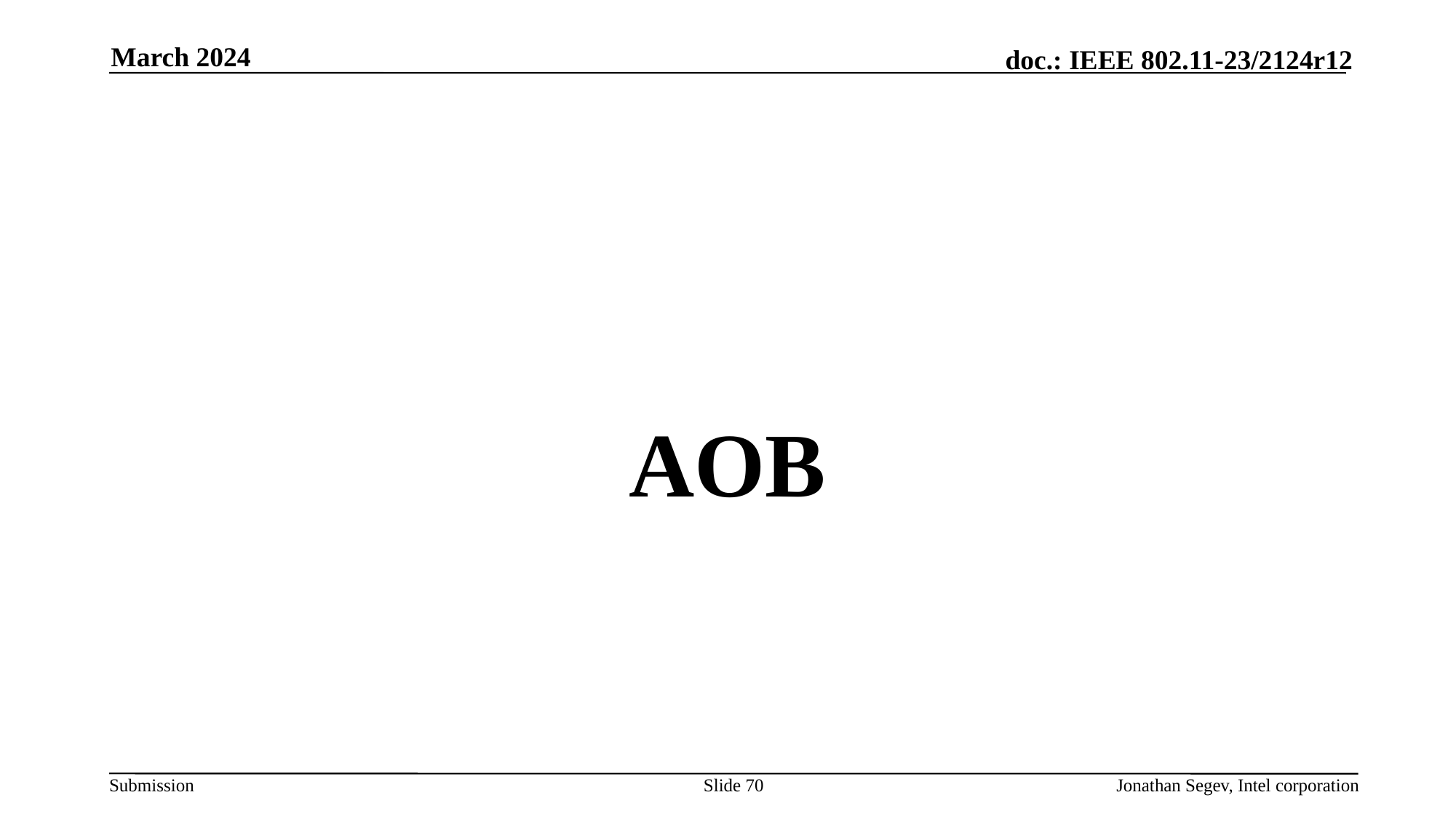

March 2024
#

AOB
Slide 70
Jonathan Segev, Intel corporation